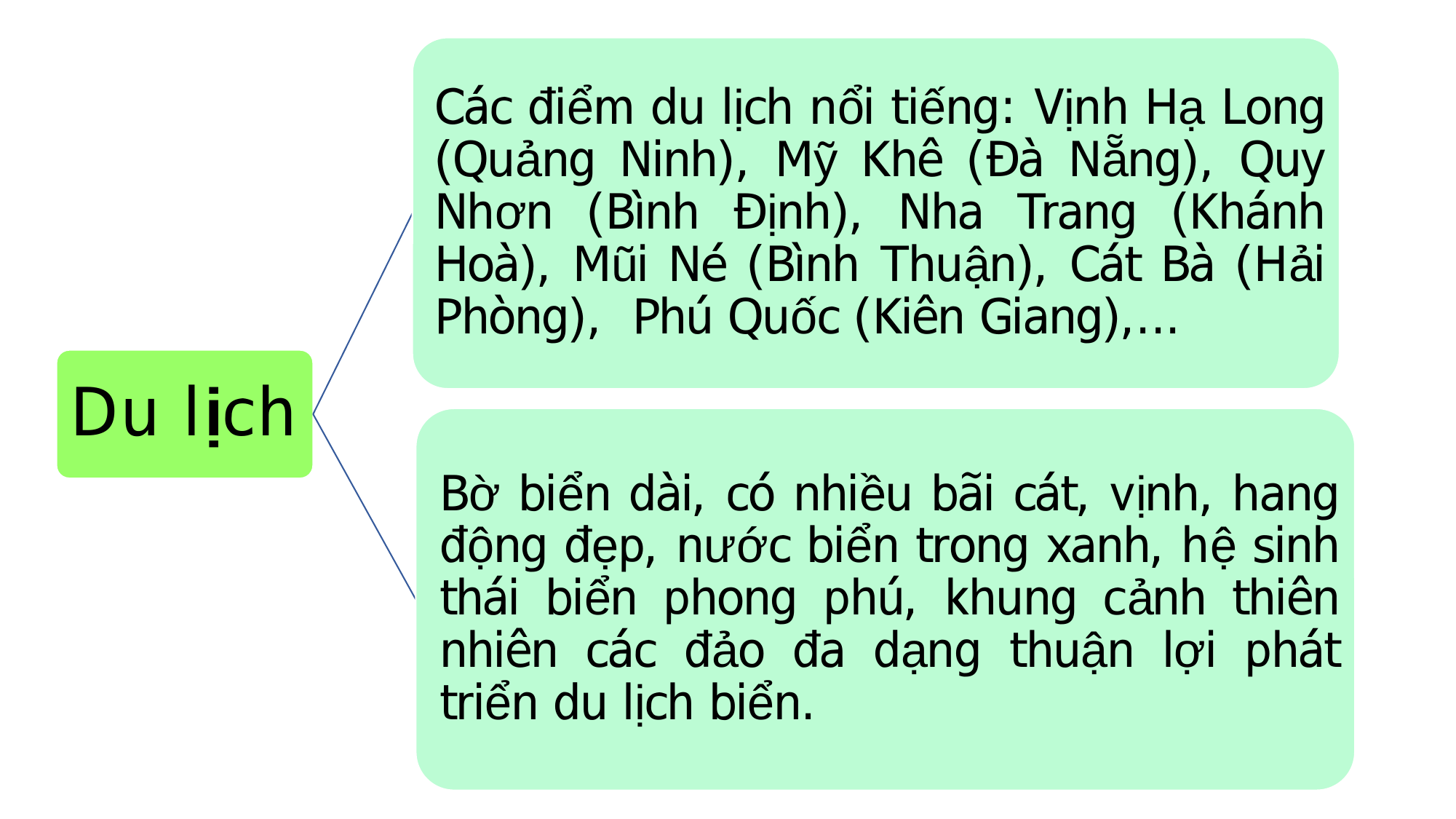

Du lịch

Các điểm du lịch nổi tiếng: Vịnh Hạ Long (Quảng Ninh), Mỹ Khê (Đà Nẵng), Quy Nhơn (Bình Định), Nha Trang (Khánh Hoà), Mũi Né (Bình Thuận), Cát Bà (Hải Phòng),  Phú Quốc (Kiên Giang),...

Bờ biển dài, có nhiều bãi cát, vịnh, hang động đẹp, nước biển trong xanh, hệ sinh thái biển phong phú, khung cảnh thiên nhiên các đảo đa dạng thuận lợi phát triển du lịch biển.